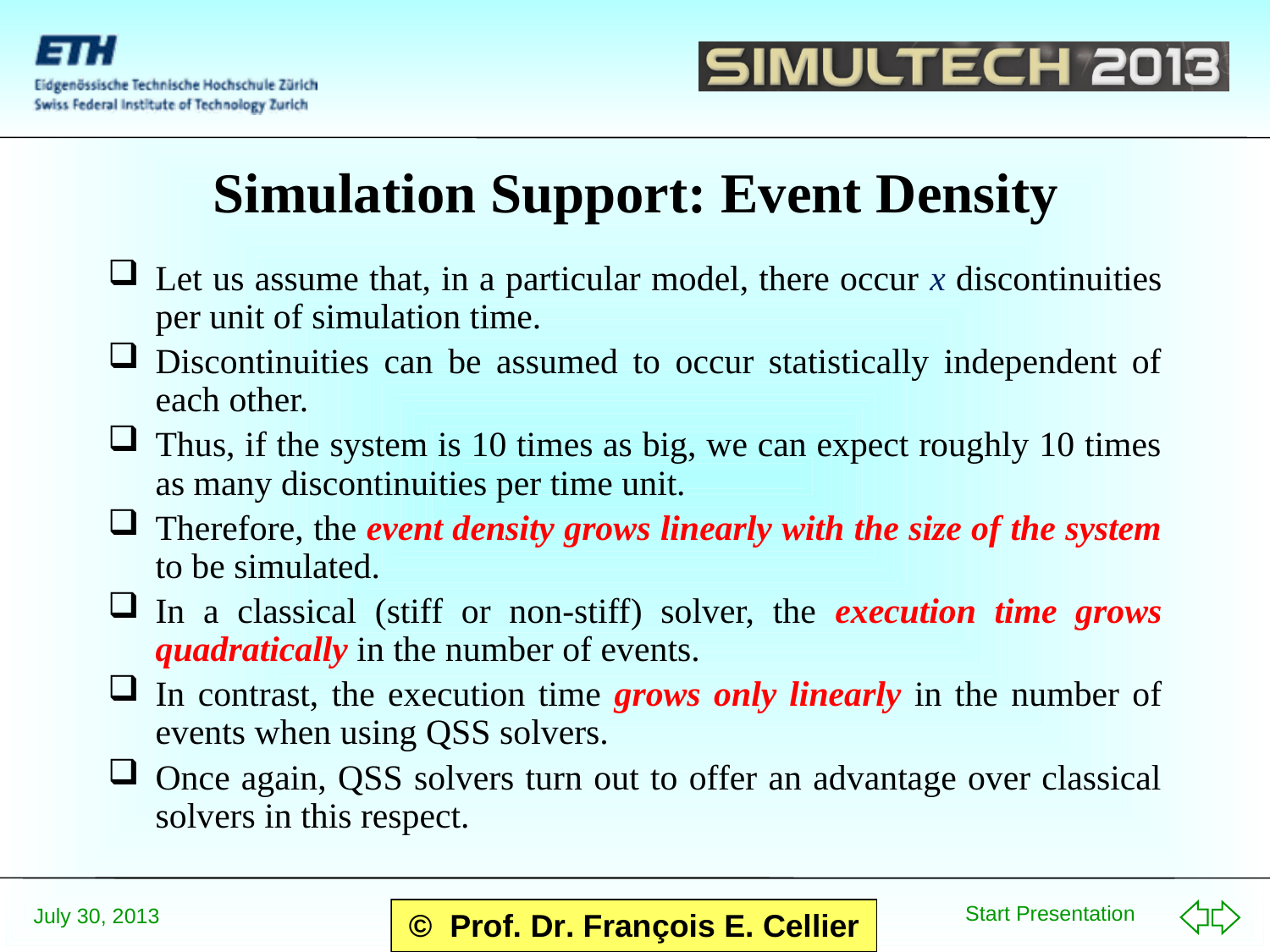

# Simulation Support: Event Density
Let us assume that, in a particular model, there occur x discontinuities per unit of simulation time.
Discontinuities can be assumed to occur statistically independent of each other.
Thus, if the system is 10 times as big, we can expect roughly 10 times as many discontinuities per time unit.
Therefore, the event density grows linearly with the size of the system to be simulated.
In a classical (stiff or non-stiff) solver, the execution time grows quadratically in the number of events.
In contrast, the execution time grows only linearly in the number of events when using QSS solvers.
Once again, QSS solvers turn out to offer an advantage over classical solvers in this respect.